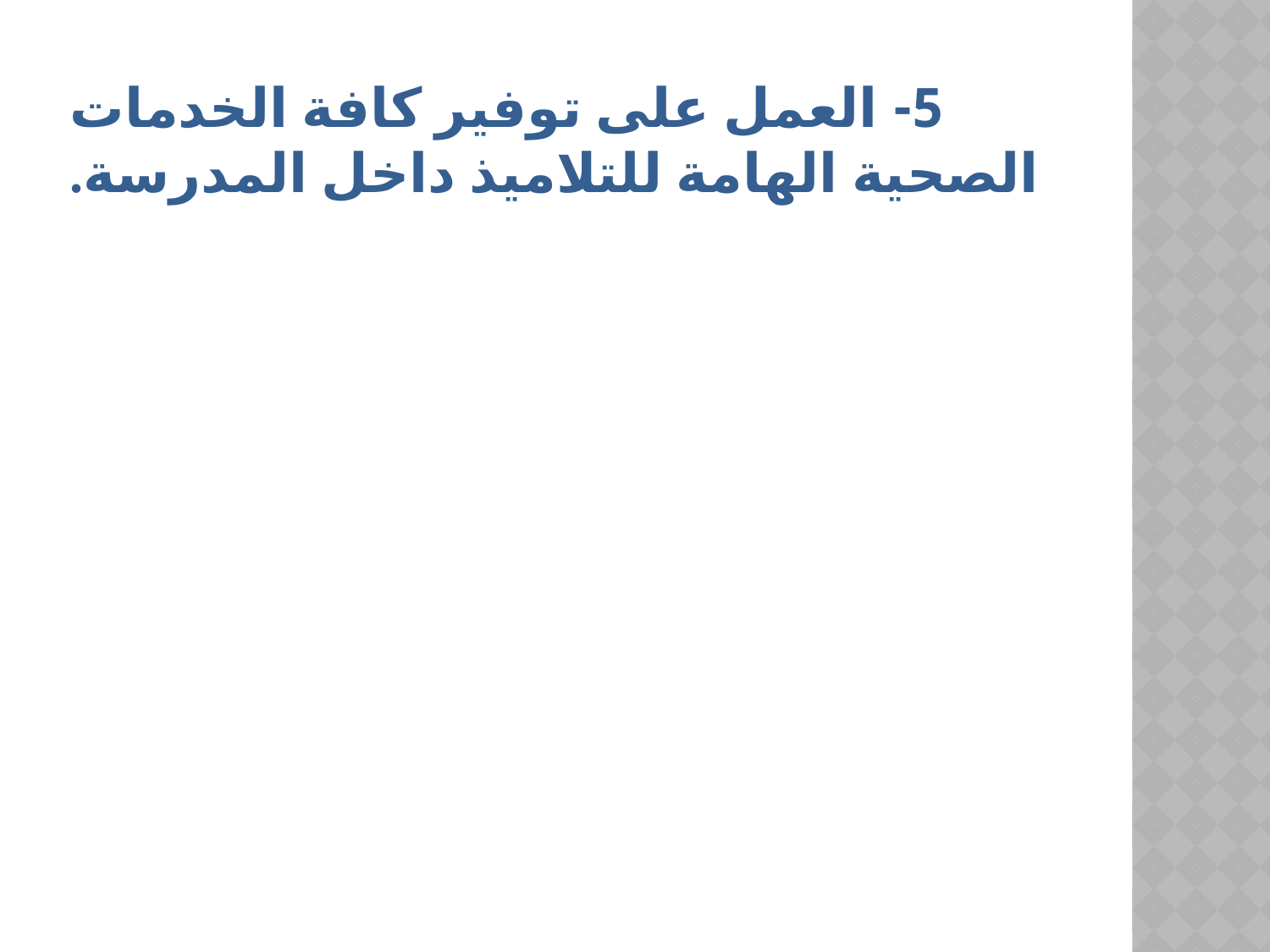

# 5- العمل على توفير كافة الخدمات الصحية الهامة للتلاميذ داخل المدرسة.